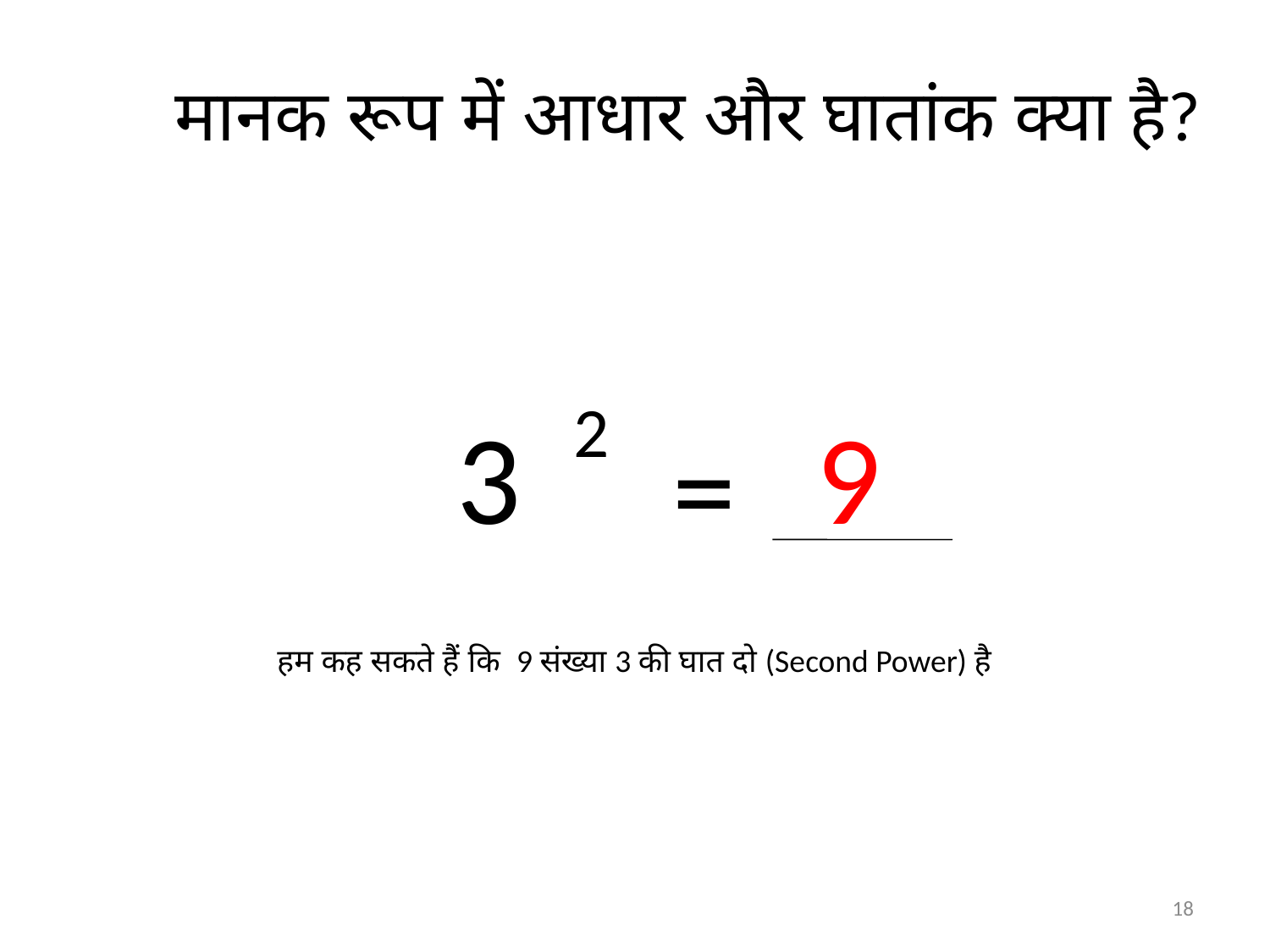

# मानक रूप में आधार और घातांक क्या है?
2
3
9
=

हम कह सकते हैं कि  9 संख्या 3 की घात दो (Second Power) है
18